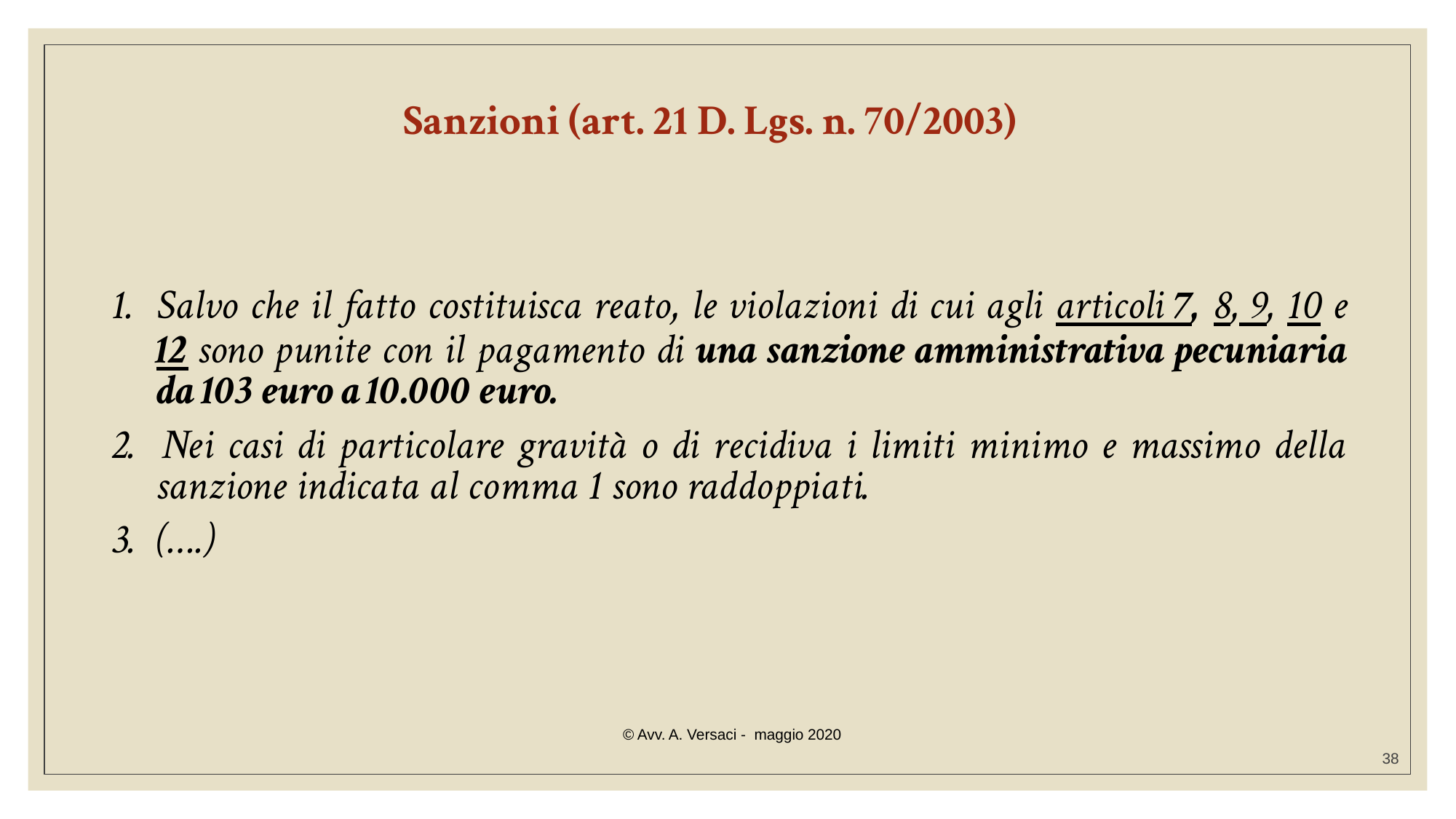

# Sanzioni (art. 21 D. Lgs. n. 70/2003)

1.	Salvo che il fatto costituisca reato, le violazioni di cui agli articoli 7, 8, 9, 10 e 12 sono punite con il pagamento di una sanzione amministrativa pecuniaria da 103 euro a 10.000 euro.
2. 	Nei casi di particolare gravità o di recidiva i limiti minimo e massimo della sanzione indicata al comma 1 sono raddoppiati.
3. 	(….)
© Avv. A. Versaci -  maggio 2020
38